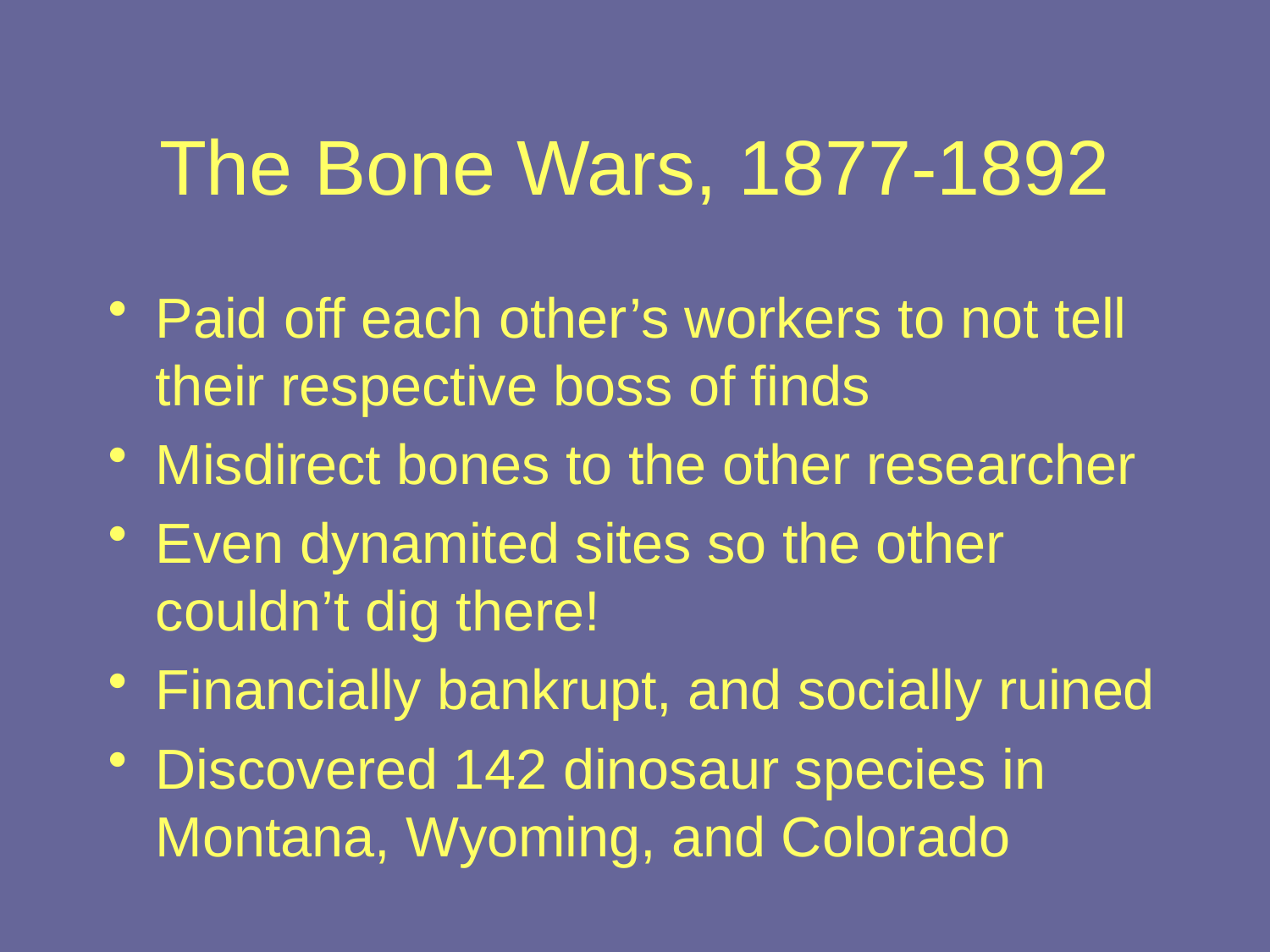

# The Bone Wars, 1877-1892
Paid off each other’s workers to not tell their respective boss of finds
Misdirect bones to the other researcher
Even dynamited sites so the other couldn’t dig there!
Financially bankrupt, and socially ruined
Discovered 142 dinosaur species in Montana, Wyoming, and Colorado